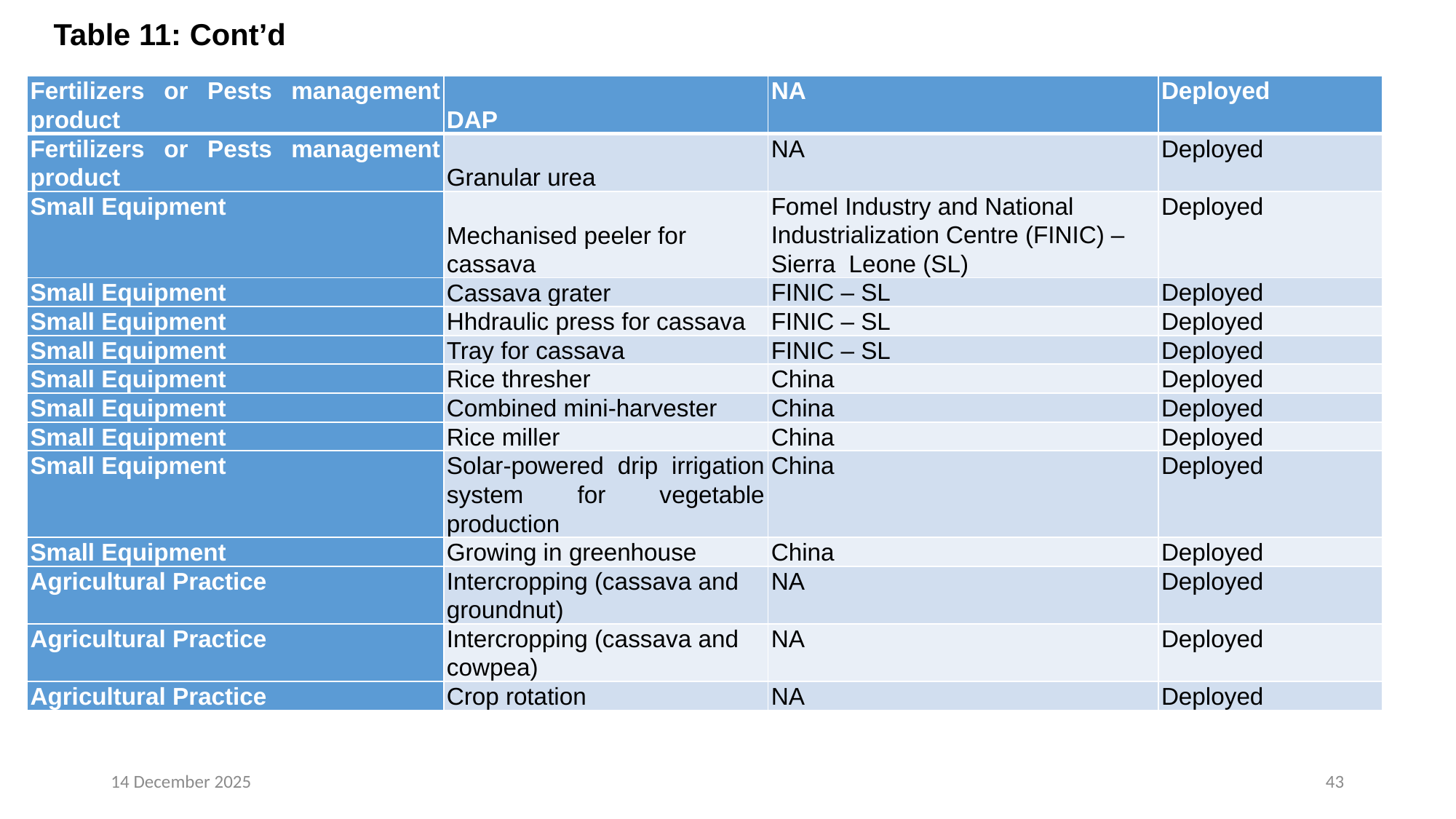

Table 11: Cont’d
| Fertilizers or Pests management product | DAP | NA | Deployed |
| --- | --- | --- | --- |
| Fertilizers or Pests management product | Granular urea | NA | Deployed |
| Small Equipment | Mechanised peeler for cassava | Fomel Industry and National Industrialization Centre (FINIC) – Sierra Leone (SL) | Deployed |
| Small Equipment | Cassava grater | FINIC – SL | Deployed |
| Small Equipment | Hhdraulic press for cassava | FINIC – SL | Deployed |
| Small Equipment | Tray for cassava | FINIC – SL | Deployed |
| Small Equipment | Rice thresher | China | Deployed |
| Small Equipment | Combined mini-harvester | China | Deployed |
| Small Equipment | Rice miller | China | Deployed |
| Small Equipment | Solar-powered drip irrigation system for vegetable production | China | Deployed |
| Small Equipment | Growing in greenhouse | China | Deployed |
| Agricultural Practice | Intercropping (cassava and groundnut) | NA | Deployed |
| Agricultural Practice | Intercropping (cassava and cowpea) | NA | Deployed |
| Agricultural Practice | Crop rotation | NA | Deployed |
14 December 2025
43